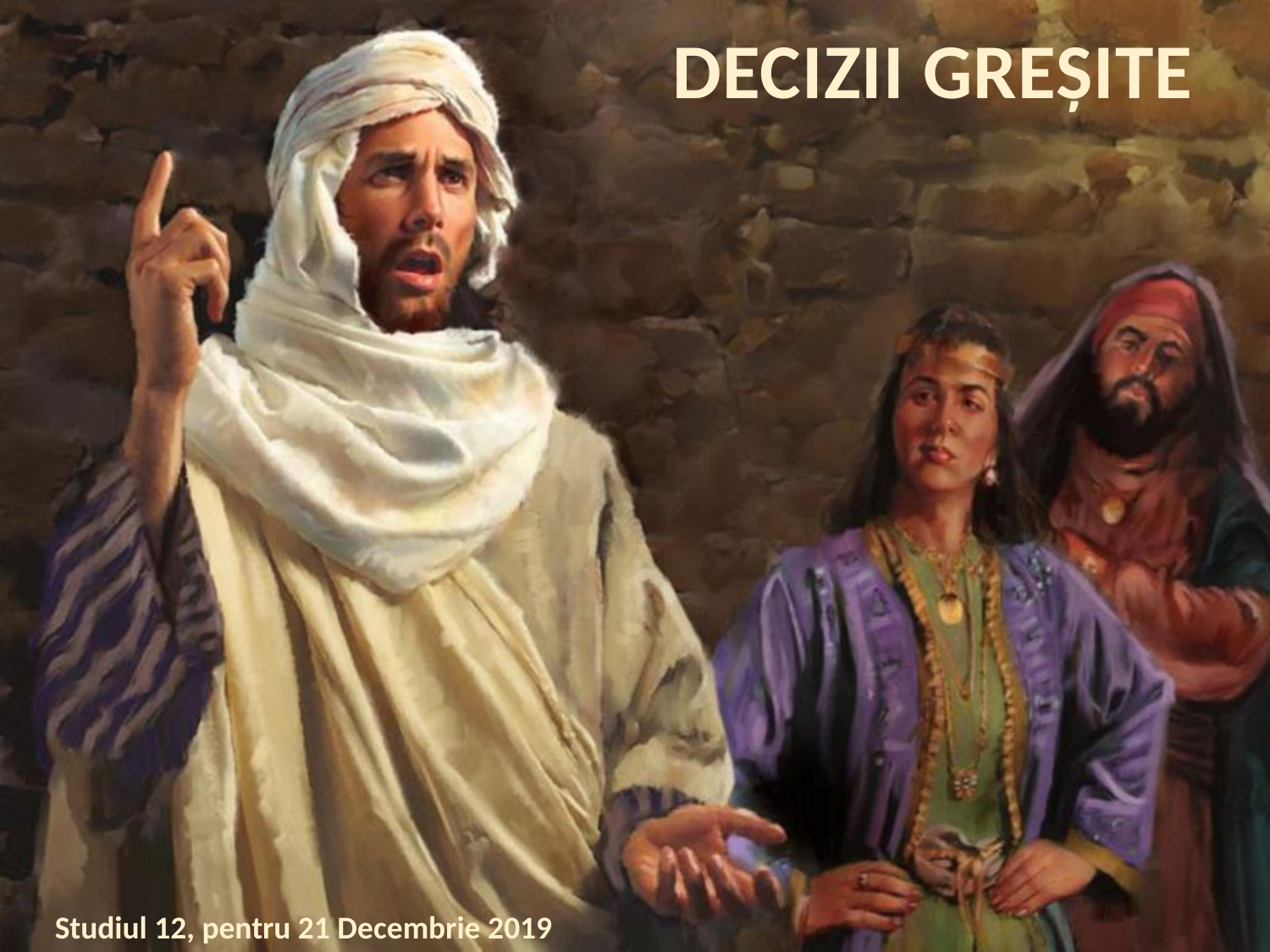

DECIZII GREȘITE
Studiul 12, pentru 21 Decembrie 2019